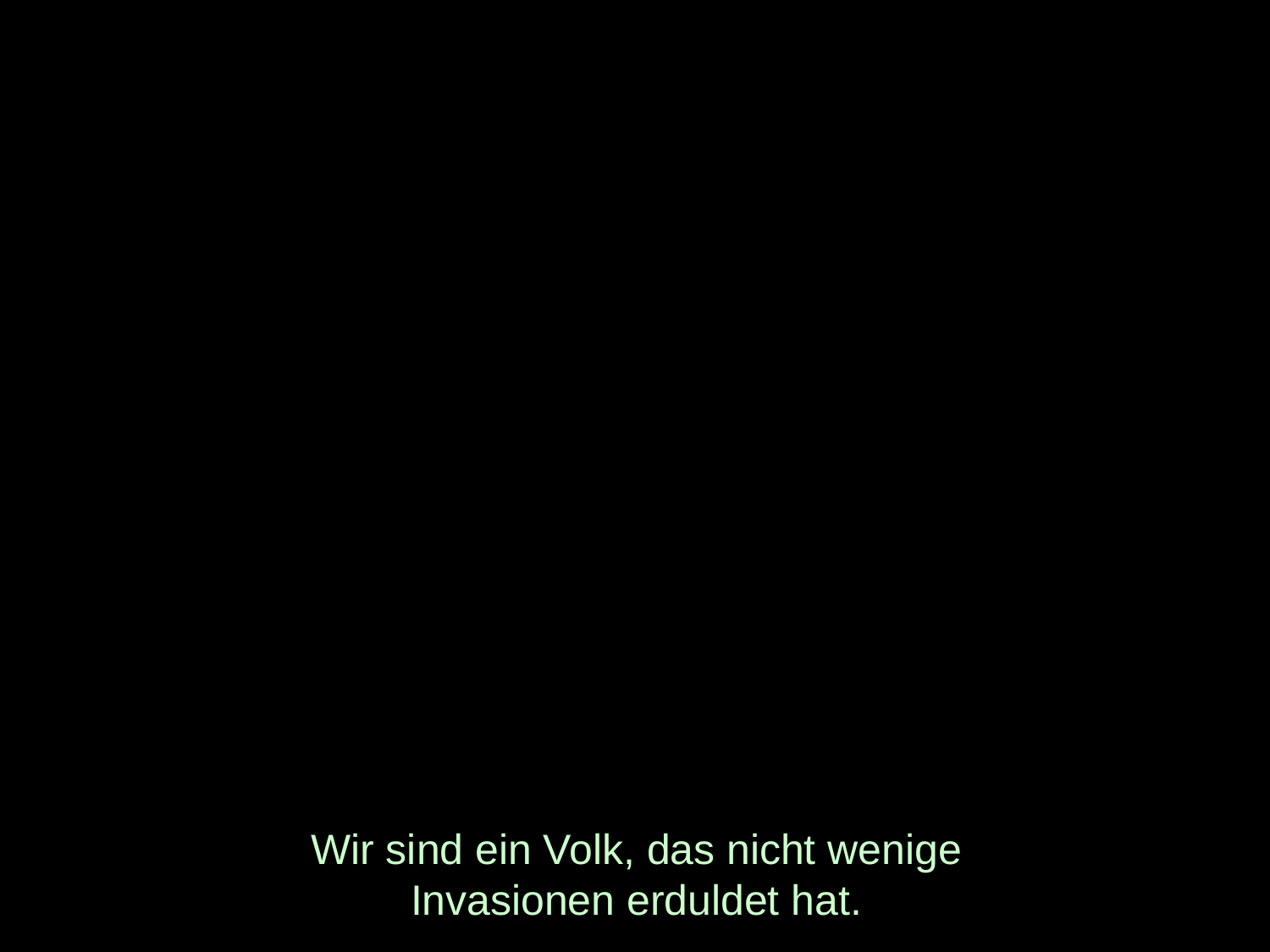

# Wir sind ein Volk, das nicht wenige Invasionen erduldet hat.